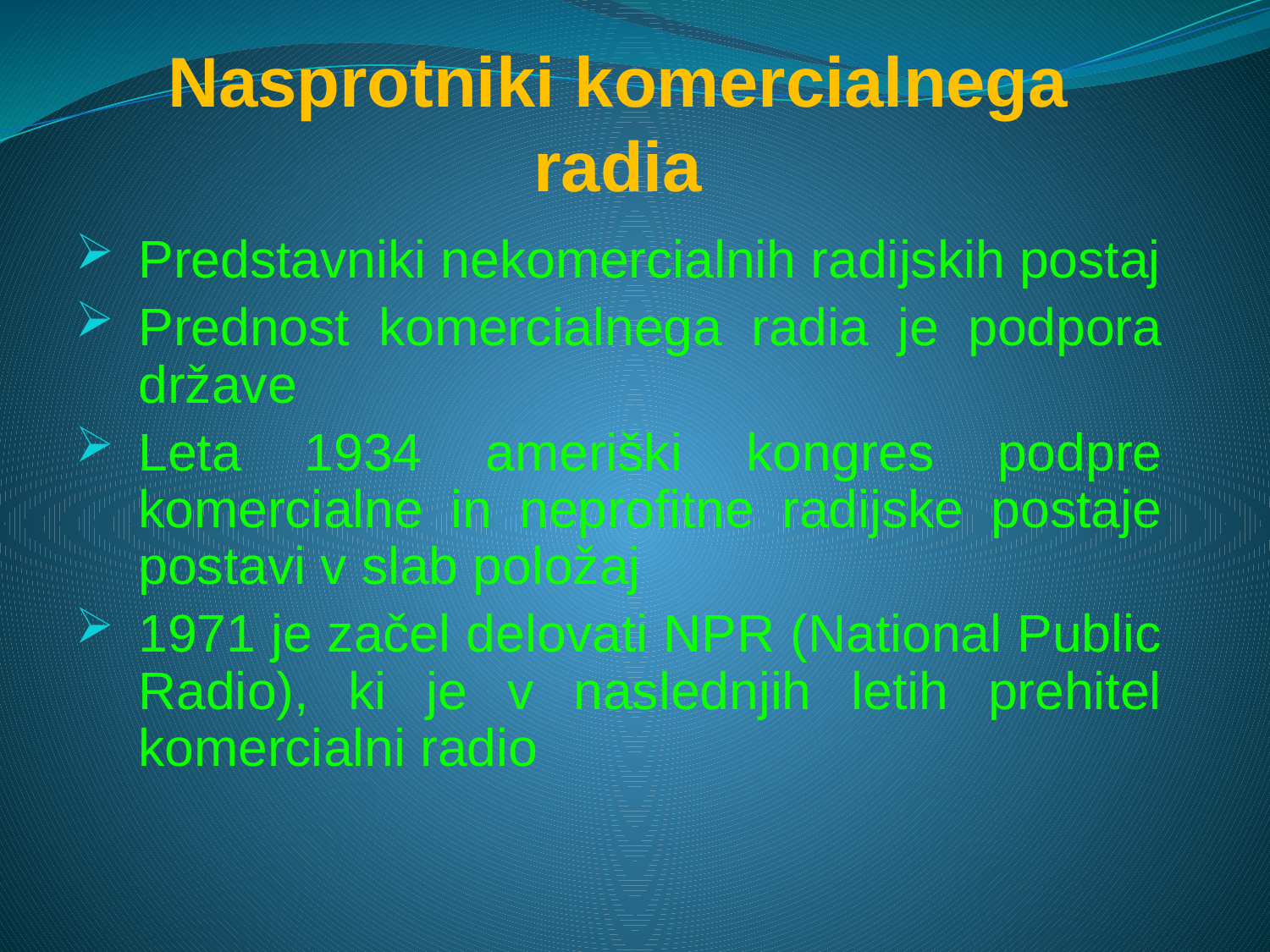

# Nasprotniki komercialnega radia
Predstavniki nekomercialnih radijskih postaj
Prednost komercialnega radia je podpora države
Leta 1934 ameriški kongres podpre komercialne in neprofitne radijske postaje postavi v slab položaj
1971 je začel delovati NPR (National Public Radio), ki je v naslednjih letih prehitel komercialni radio